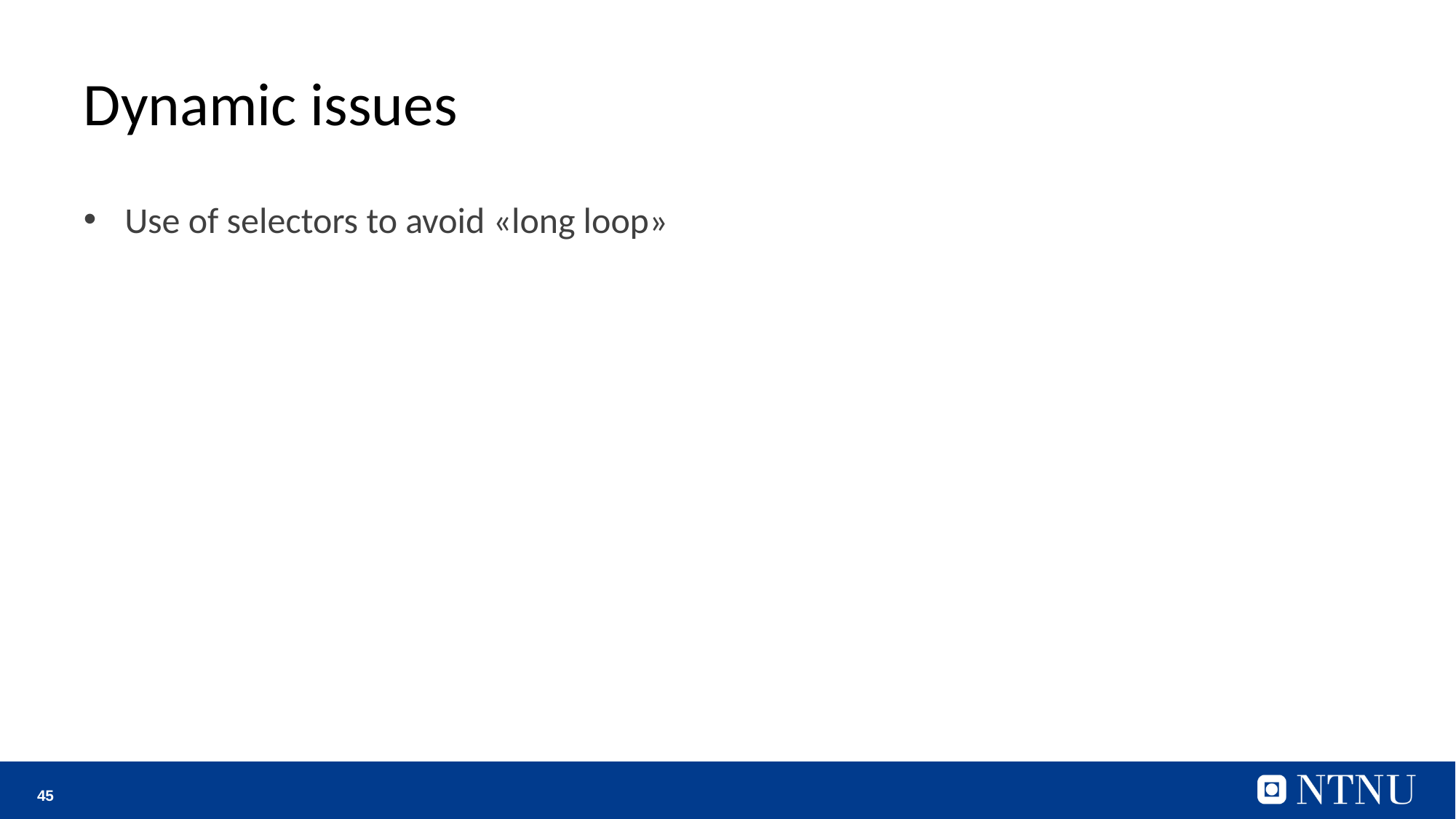

# Dynamic issues
Use of selectors to avoid «long loop»